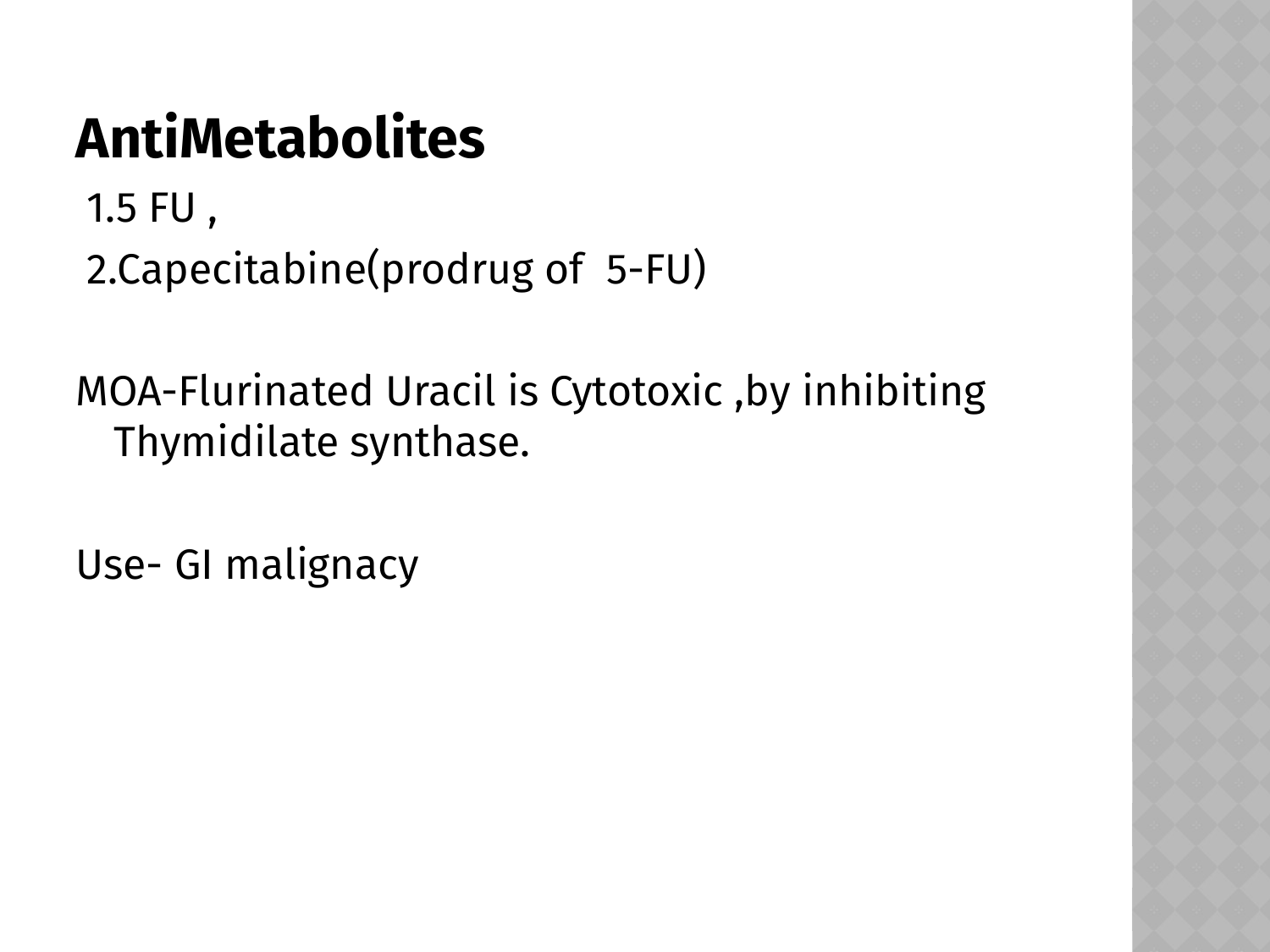

AntiMetabolites
 1.5 FU ,
 2.Capecitabine(prodrug of  5-FU)

MOA-Flurinated Uracil is Cytotoxic ,by inhibiting Thymidilate synthase.

Use- GI malignacy